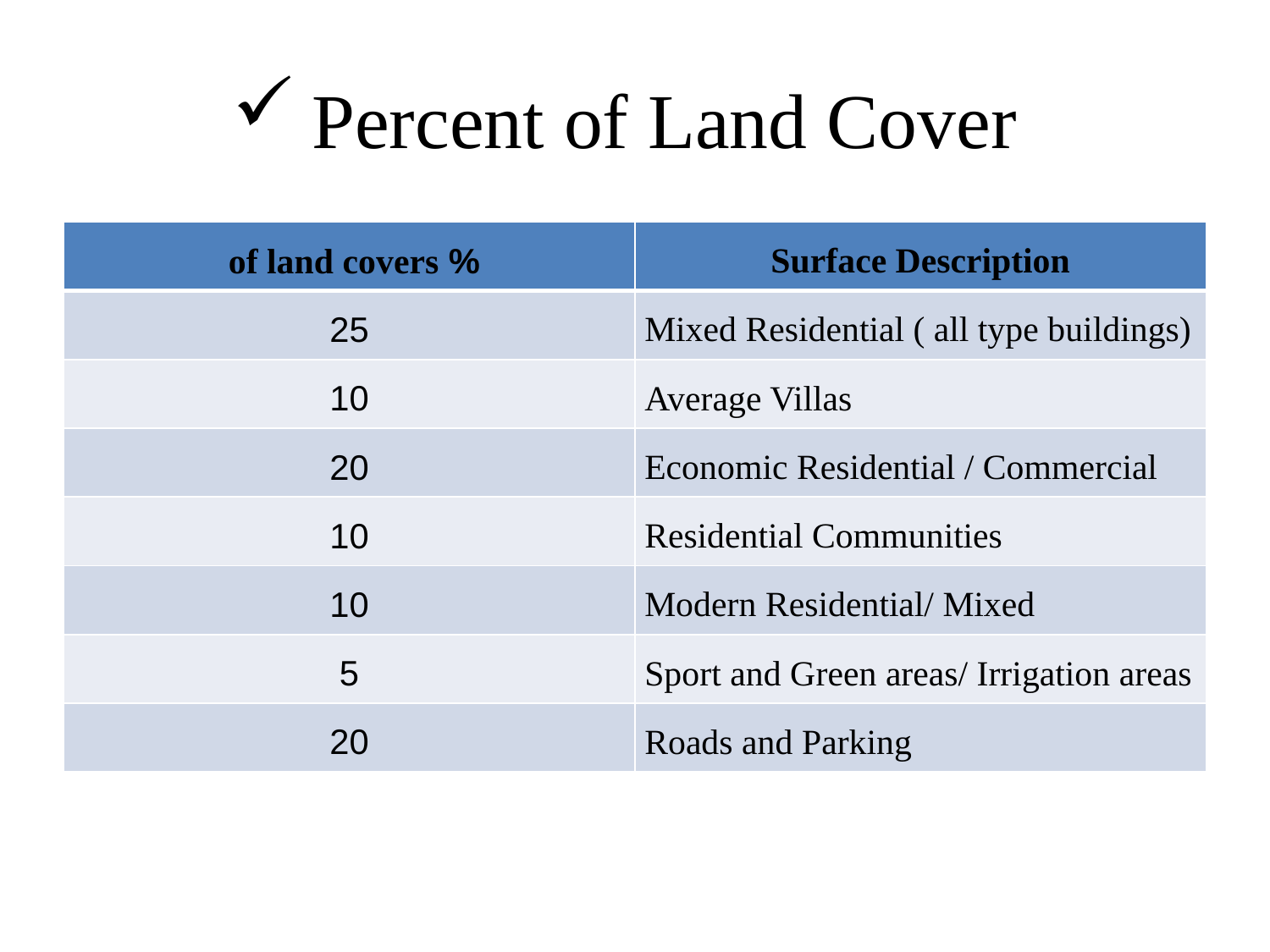

# Percent of Land Cover
| % of land covers | Surface Description |
| --- | --- |
| 25 | Mixed Residential ( all type buildings) |
| 10 | Average Villas |
| 20 | Economic Residential / Commercial |
| 10 | Residential Communities |
| 10 | Modern Residential/ Mixed |
| 5 | Sport and Green areas/ Irrigation areas |
| 20 | Roads and Parking |